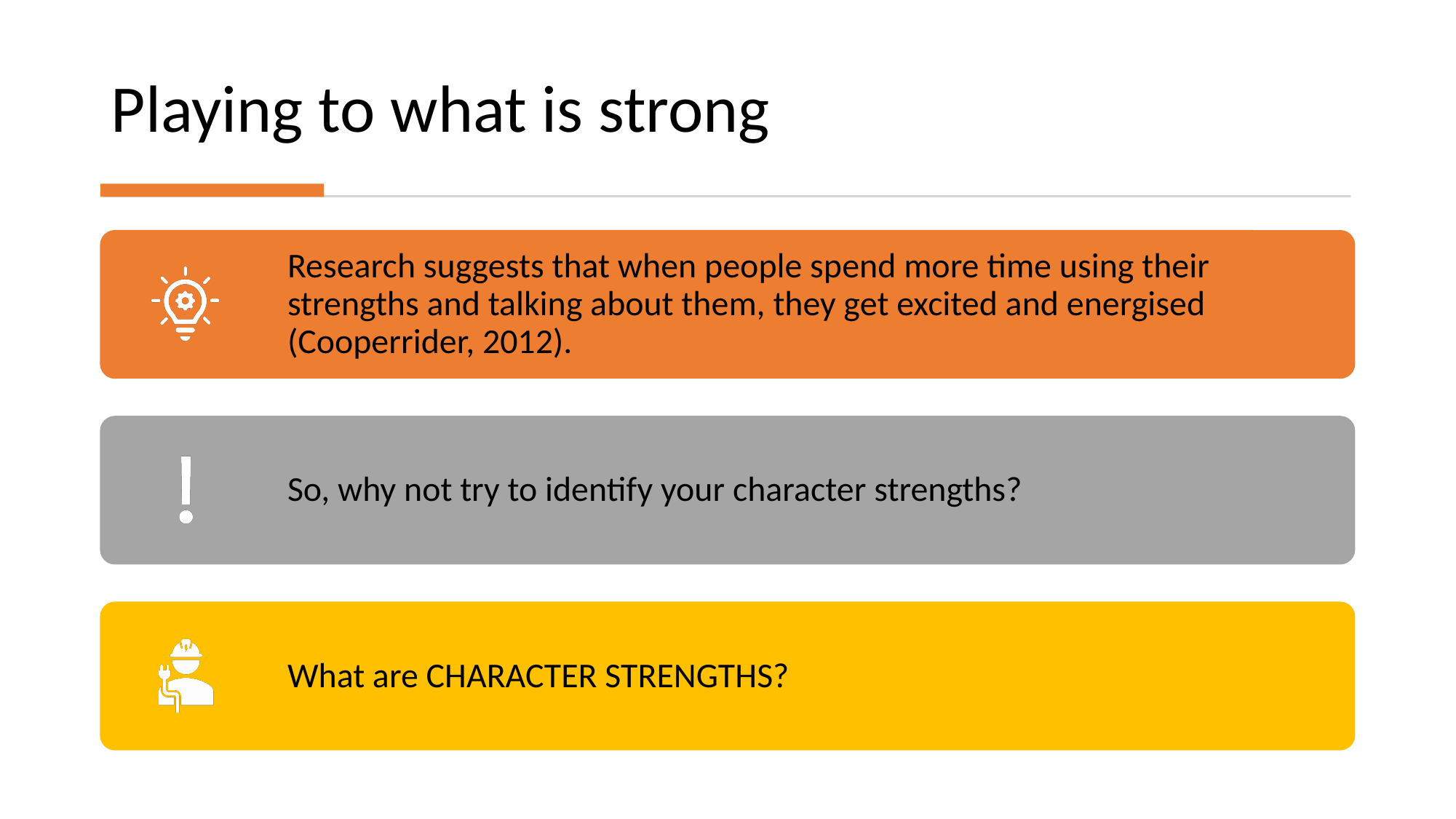

# Playing to what is strong

Research suggests that when people spend more time using their strengths and talking about them, they get excited and energised (Cooperrider, 2012).
So, why not try to identify your character strengths?
What are CHARACTER STRENGTHS?